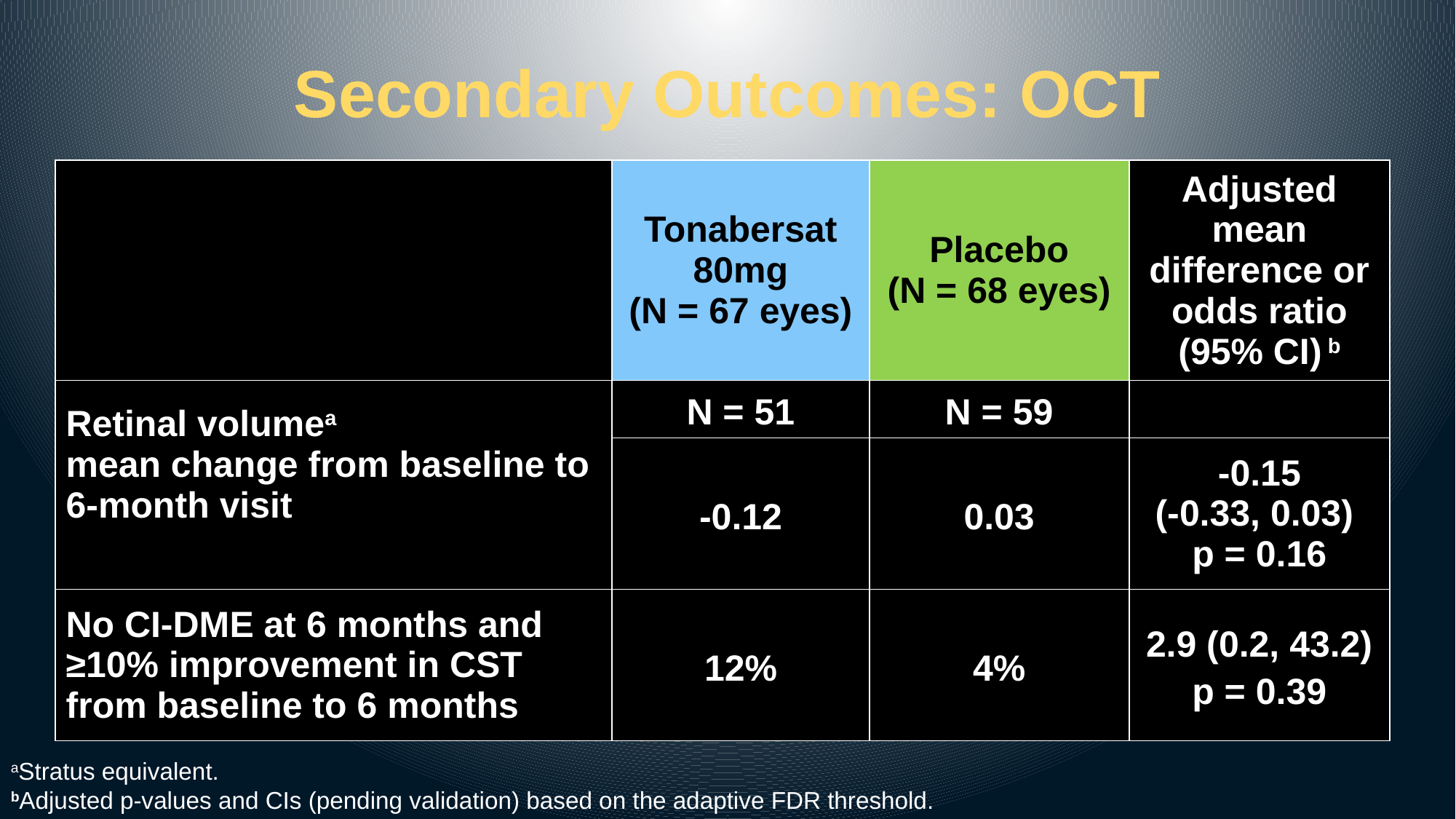

# Secondary Outcomes: OCT
|  | Tonabersat 80mg (N = 67 eyes) | Placebo (N = 68 eyes) | Adjusted mean difference or odds ratio (95% CI) b |
| --- | --- | --- | --- |
| Retinal volumea mean change from baseline to 6-month visit | N = 51 | N = 59 |  |
|  | -0.12 | 0.03 | -0.15 (-0.33, 0.03) p = 0.16 |
| No CI-DME at 6 months and ≥10% improvement in CST from baseline to 6 months | 12% | 4% | 2.9 (0.2, 43.2) p = 0.39 |
aStratus equivalent.
bAdjusted p-values and CIs (pending validation) based on the adaptive FDR threshold.